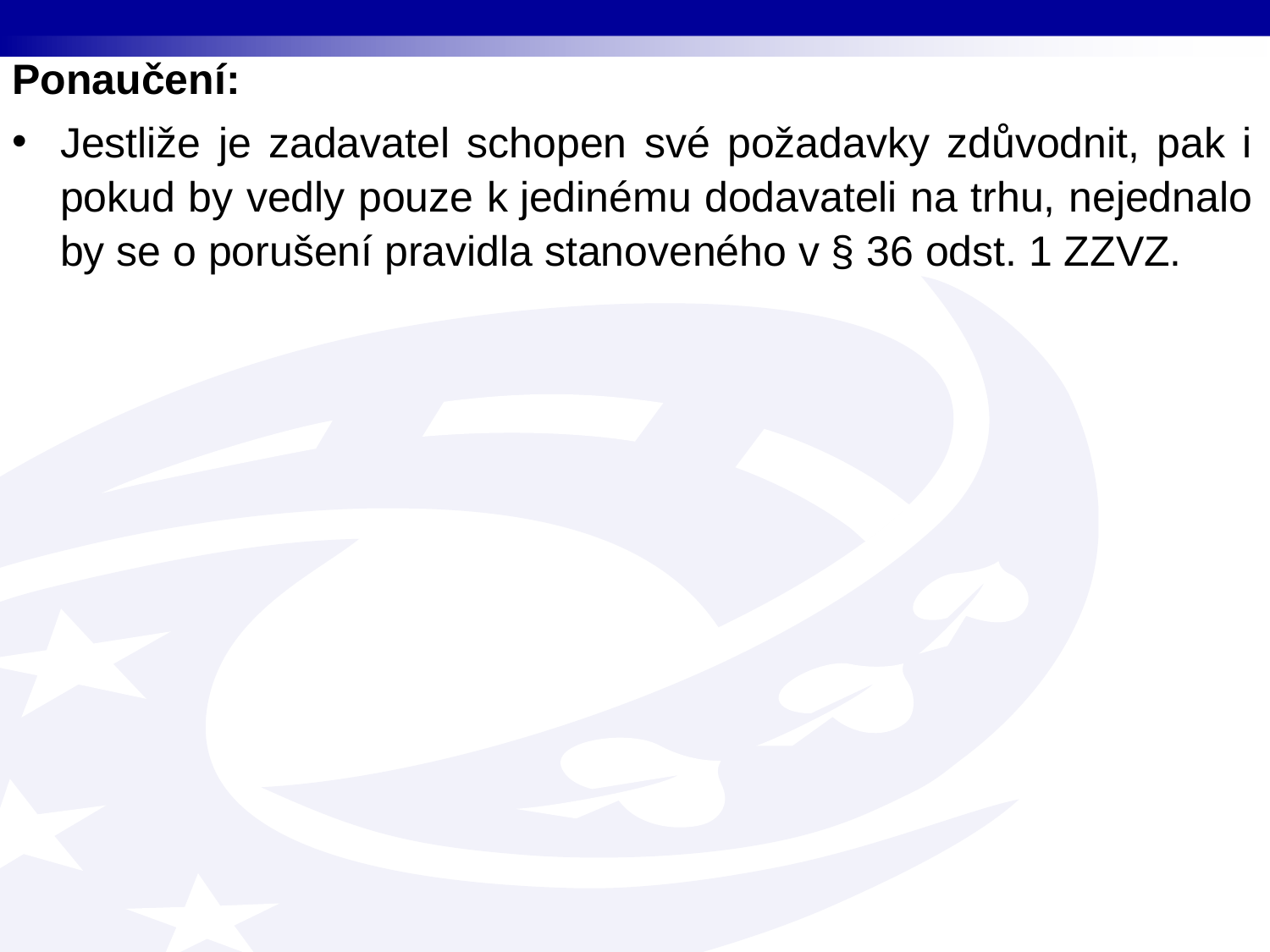

Ponaučení:
Jestliže je zadavatel schopen své požadavky zdůvodnit, pak i pokud by vedly pouze k jedinému dodavateli na trhu, nejednalo by se o porušení pravidla stanoveného v § 36 odst. 1 ZZVZ.